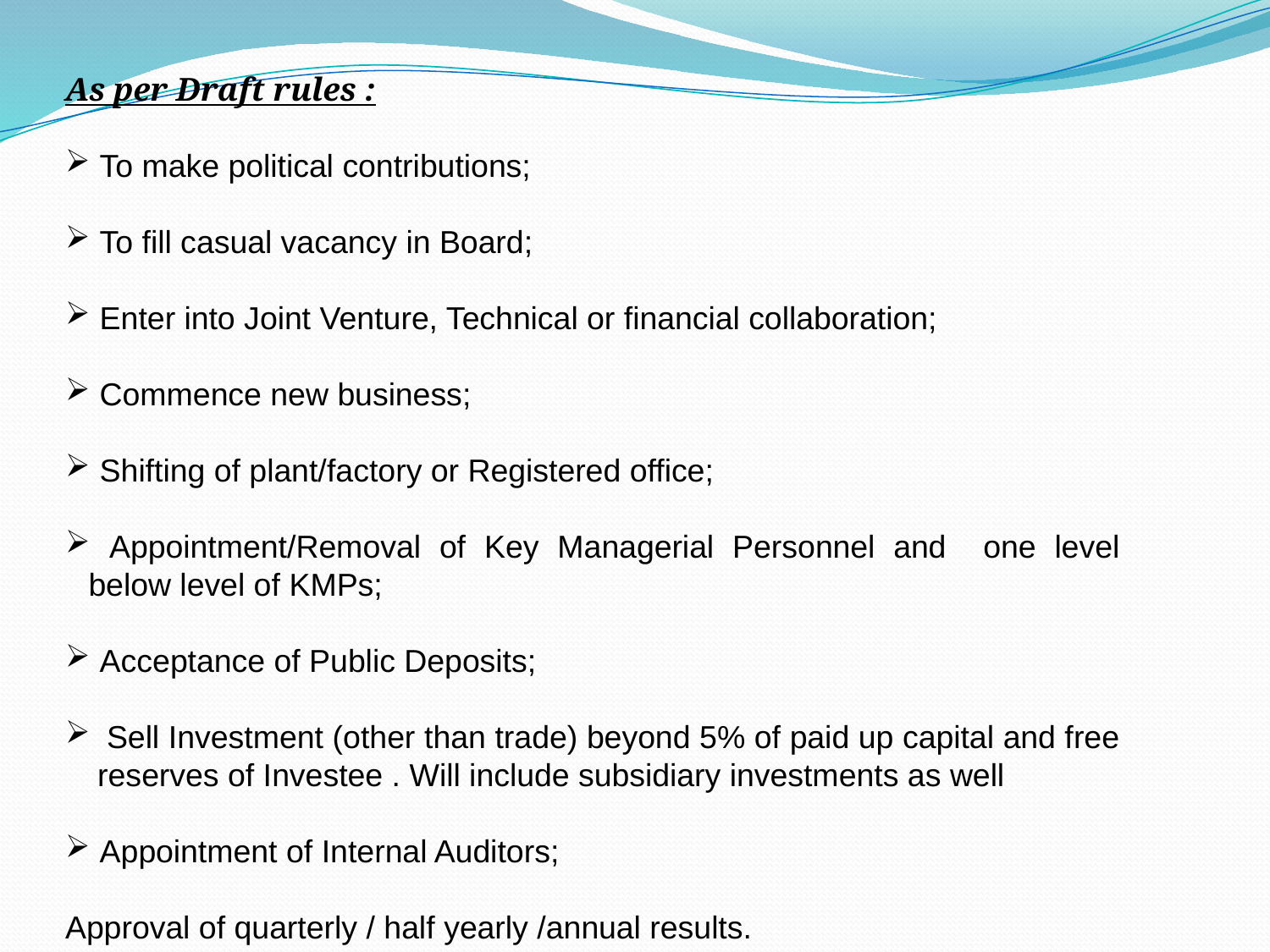

As per Draft rules :

 To make political contributions;

 To fill casual vacancy in Board;

 Enter into Joint Venture, Technical or financial collaboration;

 Commence new business;

 Shifting of plant/factory or Registered office;

 Appointment/Removal of Key Managerial Personnel and  one level below level of KMPs;

 Acceptance of Public Deposits;

 Sell Investment (other than trade) beyond 5% of paid up capital and free reserves of Investee . Will include subsidiary investments as well

 Appointment of Internal Auditors;

Approval of quarterly / half yearly /annual results.